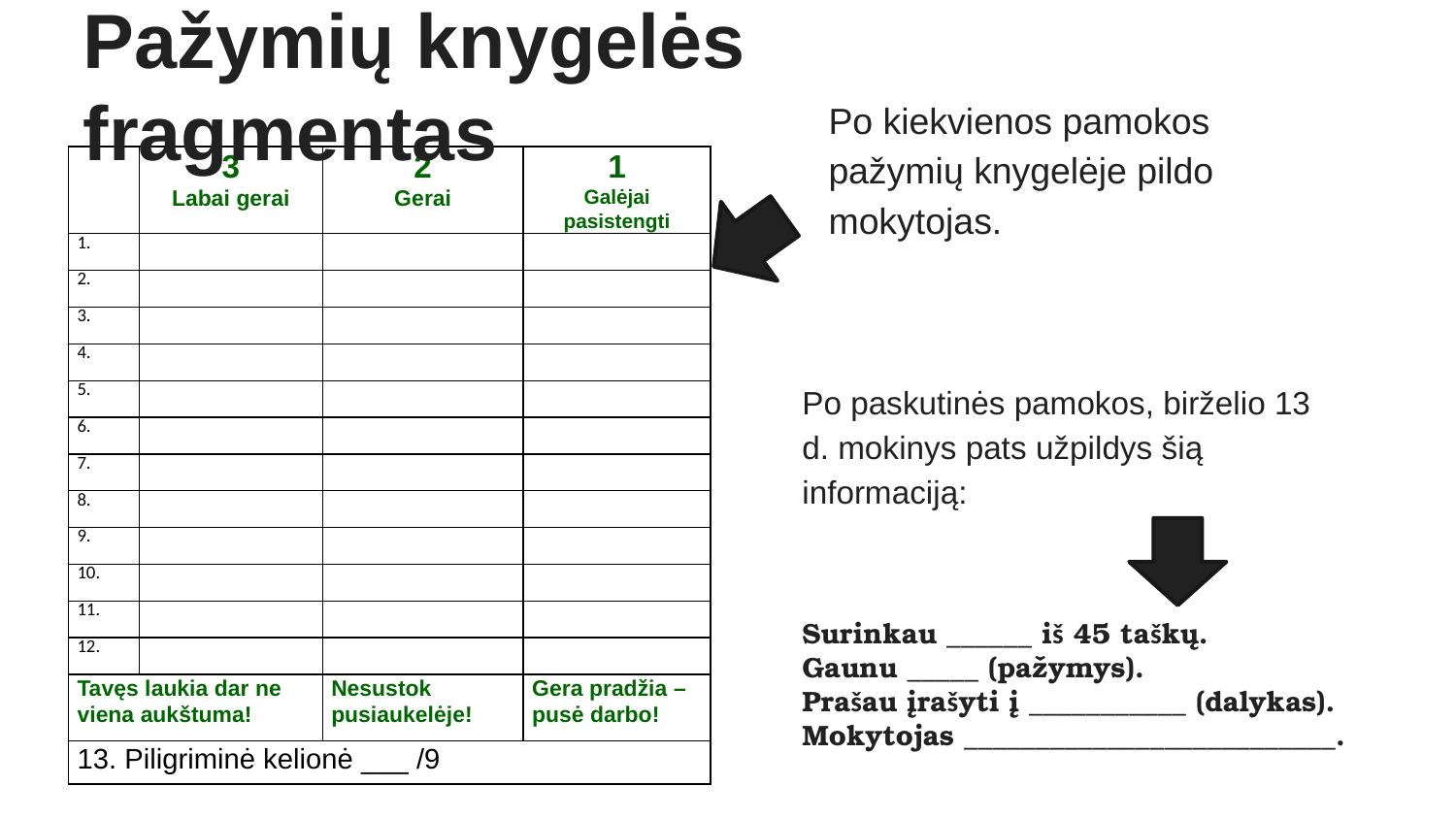

Pažymių knygelės fragmentas
Po kiekvienos pamokos pažymių knygelėje pildo mokytojas.
|  | 3 Labai gerai | 2 Gerai | 1 Galėjai pasistengti |
| --- | --- | --- | --- |
|  |  |  |  |
| 2. |  |  |  |
| 3. |  |  |  |
| 4. |  |  |  |
| 5. |  |  |  |
| 6. |  |  |  |
| 7. |  |  |  |
| 8. |  |  |  |
| 9. |  |  |  |
| 10. |  |  |  |
| 11. |  |  |  |
| 12. |  |  |  |
| Tavęs laukia dar ne viena aukštuma! |  | Nesustok pusiaukelėje! | Gera pradžia – pusė darbo! |
| 13. Piligriminė kelionė \_\_\_ /9 |  |  |  |

Po paskutinės pamokos, birželio 13 d. mokinys pats užpildys šią informaciją:

Surinkau ______ iš 45 taškų.
Gaunu _____ (pažymys).
Prašau įrašyti į ___________ (dalykas).
Mokytojas __________________________.